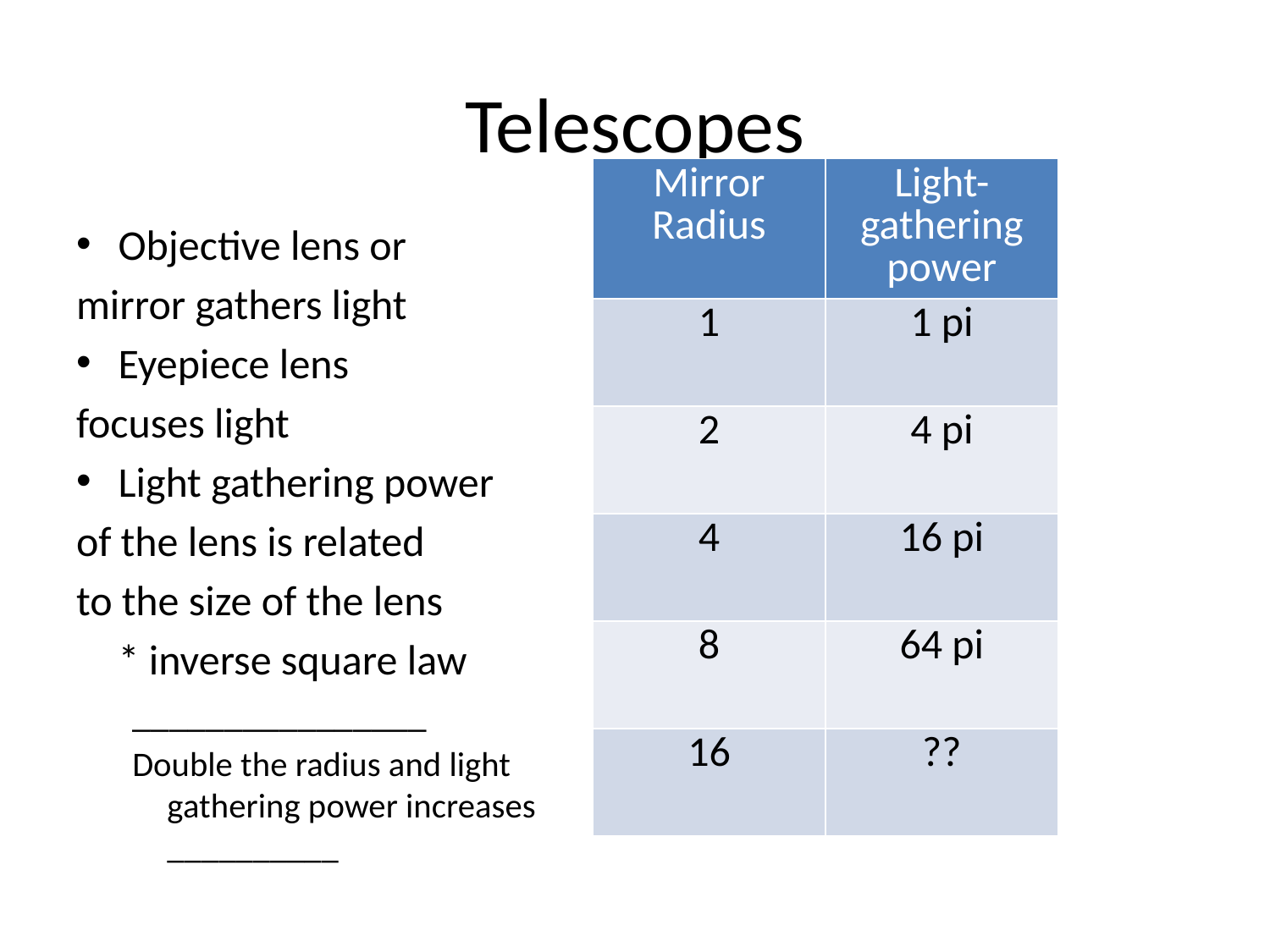

# Telescopes
| Mirror Radius | Light-gathering power |
| --- | --- |
| 1 | 1 pi |
| 2 | 4 pi |
| 4 | 16 pi |
| 8 | 64 pi |
| 16 | ?? |
Objective lens or
mirror gathers light
Eyepiece lens
focuses light
Light gathering power
of the lens is related
to the size of the lens
	* inverse square law
________________
Double the radius and light gathering power increases __________